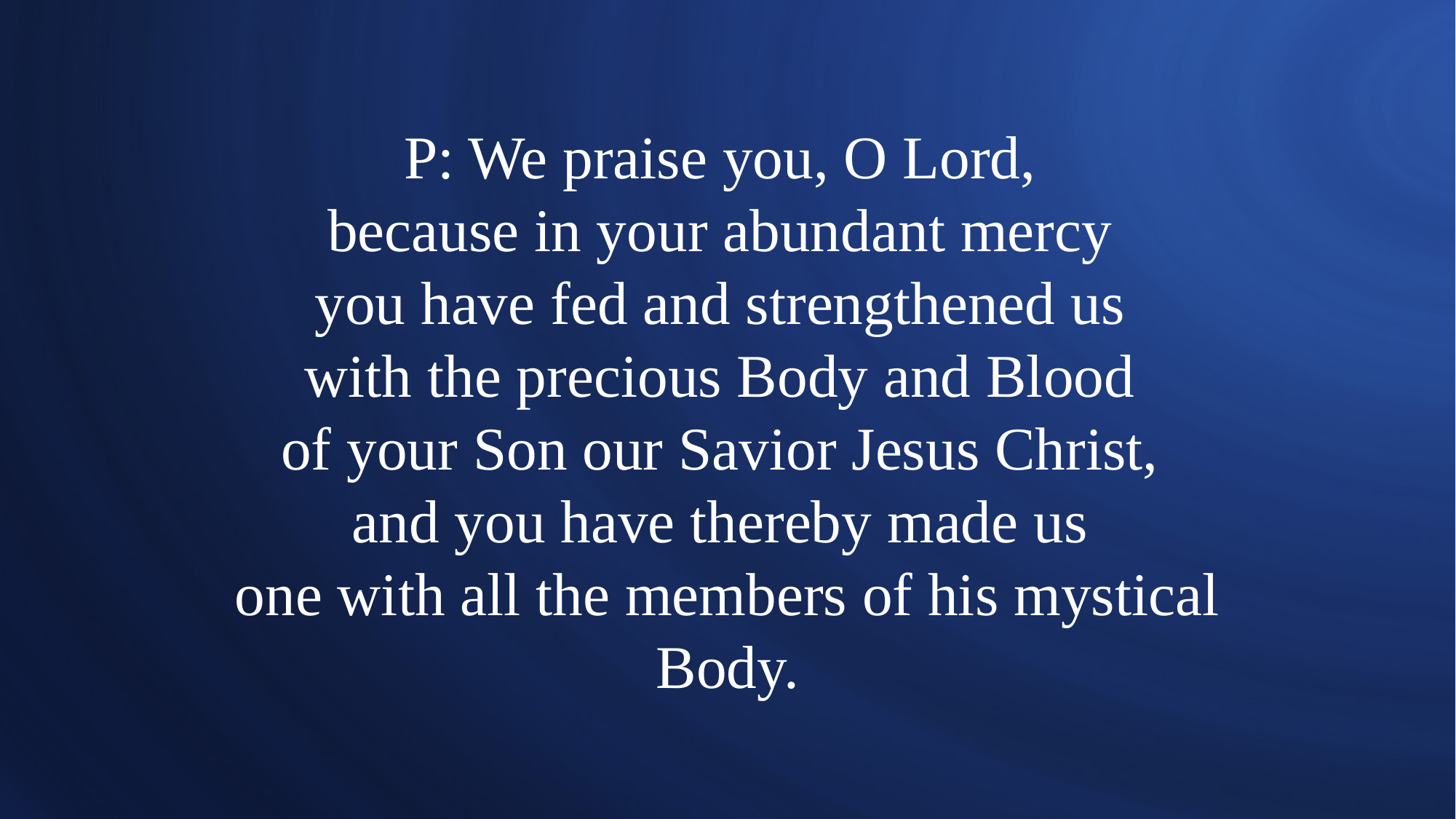

# P: We praise you, O Lord, because in your abundant mercy you have fed and strengthened us with the precious Body and Blood of your Son our Savior Jesus Christ, and you have thereby made us one with all the members of his mystical Body.